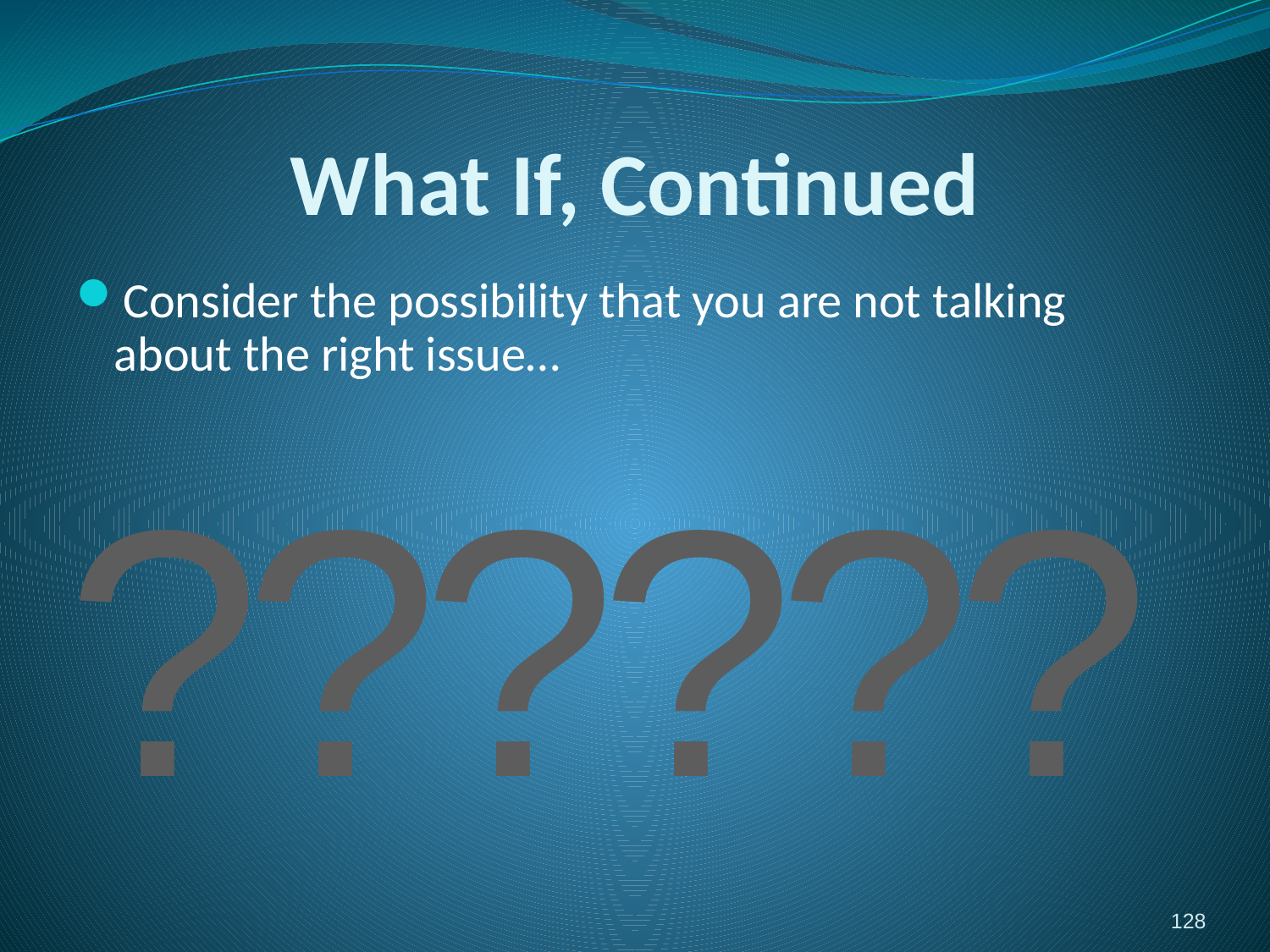

# What If, Continued
Consider the possibility that you are not talking about the right issue…

?
?
?
?
?
?
128